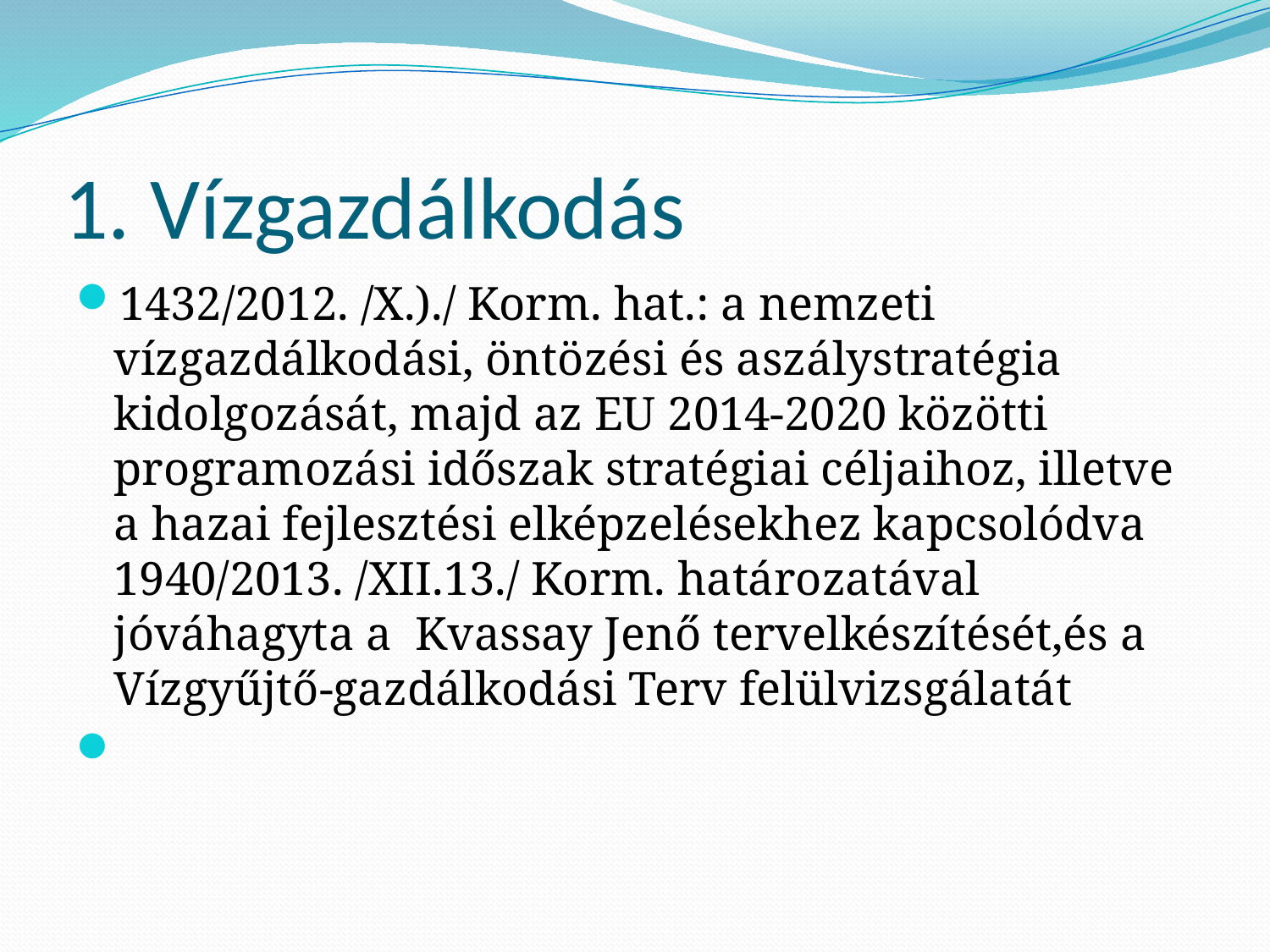

# 1. Vízgazdálkodás
1432/2012. /X.)./ Korm. hat.: a nemzeti vízgazdálkodási, öntözési és aszálystratégia  kidolgozását, majd az EU 2014-2020 közötti programozási időszak stratégiai céljaihoz, illetve a hazai fejlesztési elképzelésekhez kapcsolódva 1940/2013. /XII.13./ Korm. határozatával jóváhagyta a  Kvassay Jenő tervelkészítését,és a  Vízgyűjtő-gazdálkodási Terv felülvizsgálatát